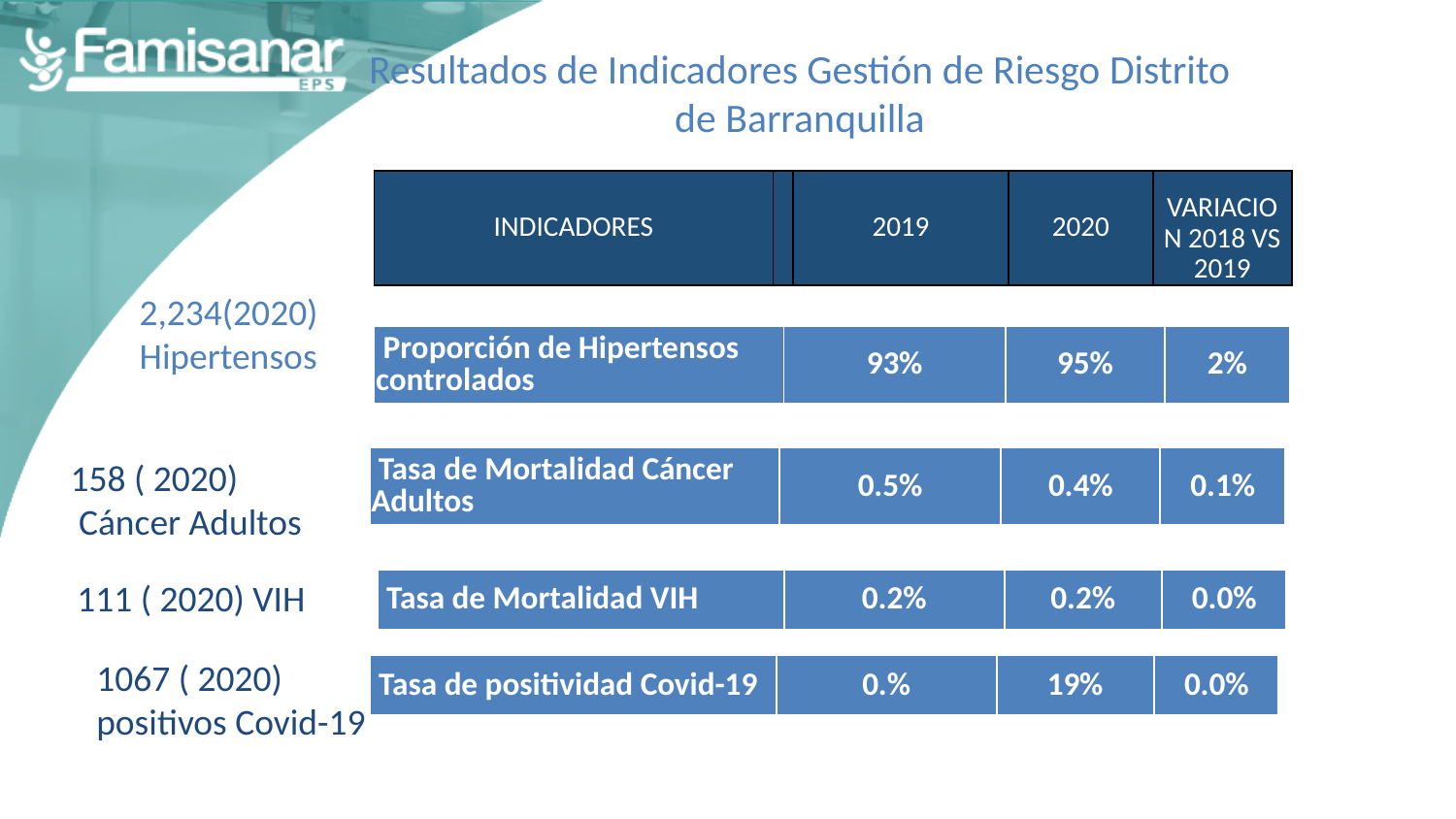

# Resultados de Indicadores Gestión de Riesgo Distrito de Barranquilla
| INDICADORES |  | 2019 | 2020 | VARIACION 2018 VS 2019 |
| --- | --- | --- | --- | --- |
2,234(2020) Hipertensos
| Proporción de Hipertensos controlados | 93% | 95% | 2% |
| --- | --- | --- | --- |
158 ( 2020)
 Cáncer Adultos
| Tasa de Mortalidad Cáncer Adultos | 0.5% | 0.4% | 0.1% |
| --- | --- | --- | --- |
111 ( 2020) VIH
| Tasa de Mortalidad VIH | 0.2% | 0.2% | 0.0% |
| --- | --- | --- | --- |
1067 ( 2020) positivos Covid-19
| Tasa de positividad Covid-19 | 0.% | 19% | 0.0% |
| --- | --- | --- | --- |